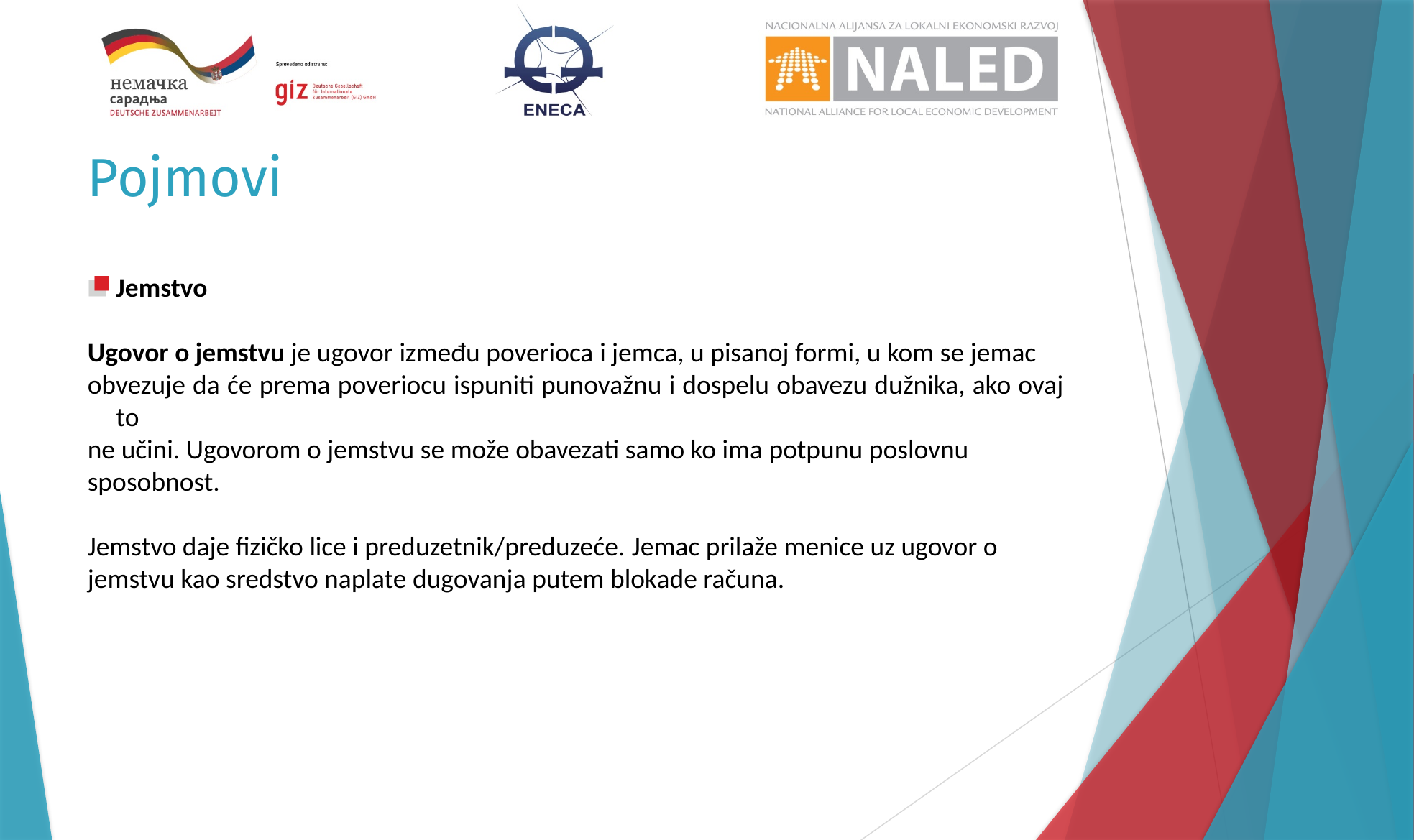

# Pojmovi
Jemstvo

Ugovor o jemstvu je ugovor između poverioca i jemca, u pisanoj formi, u kom se jemac
obvezuje da će prema poveriocu ispuniti punovažnu i dospelu obavezu dužnika, ako ovaj to
ne učini. Ugovorom o jemstvu se može obavezati samo ko ima potpunu poslovnu
sposobnost.

Jemstvo daje fizičko lice i preduzetnik/preduzeće. Jemac prilaže menice uz ugovor o
jemstvu kao sredstvo naplate dugovanja putem blokade računa.